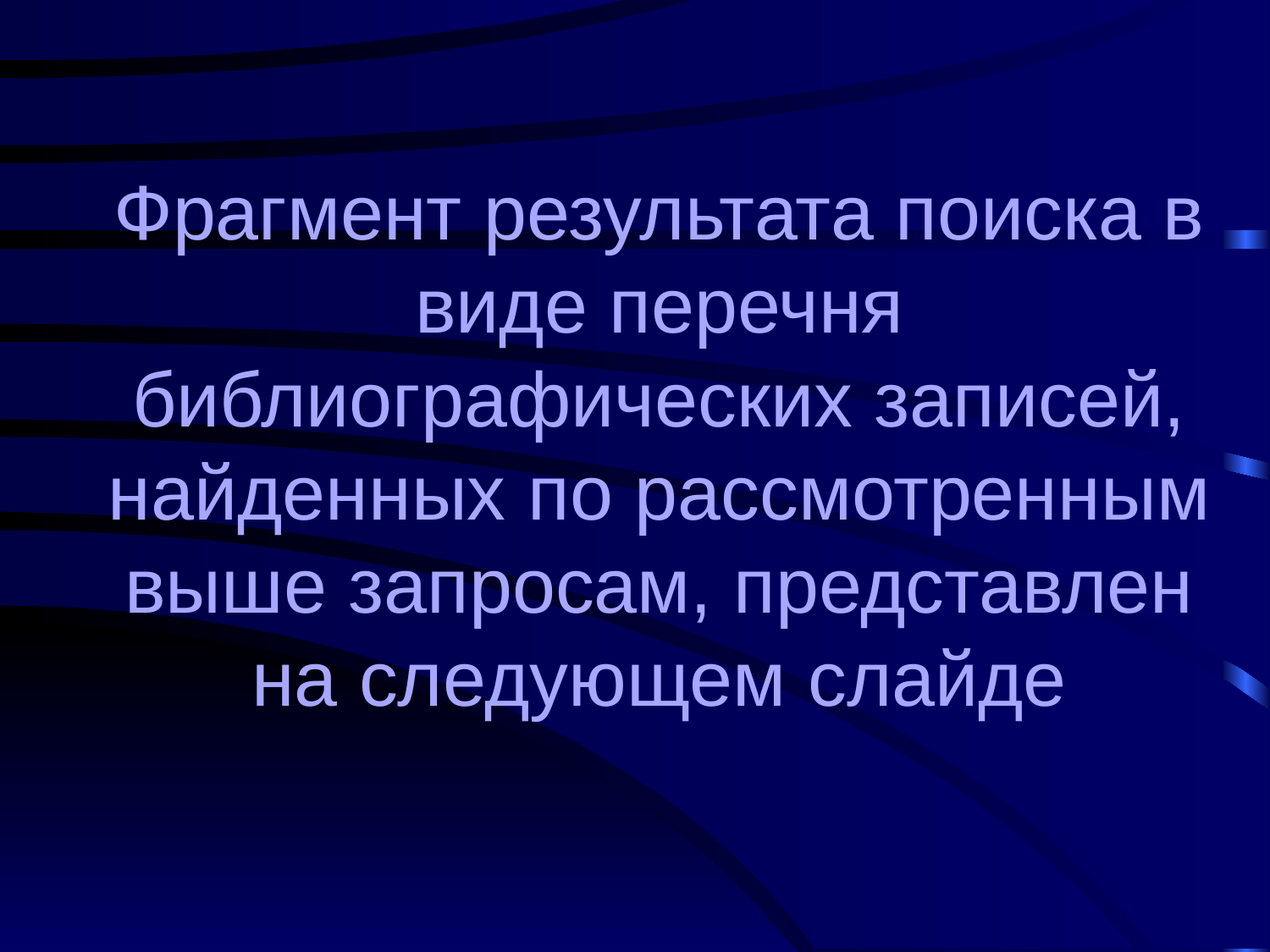

# Фрагмент результата поиска в виде перечня библиографических записей, найденных по рассмотренным выше запросам, представлен на следующем слайде